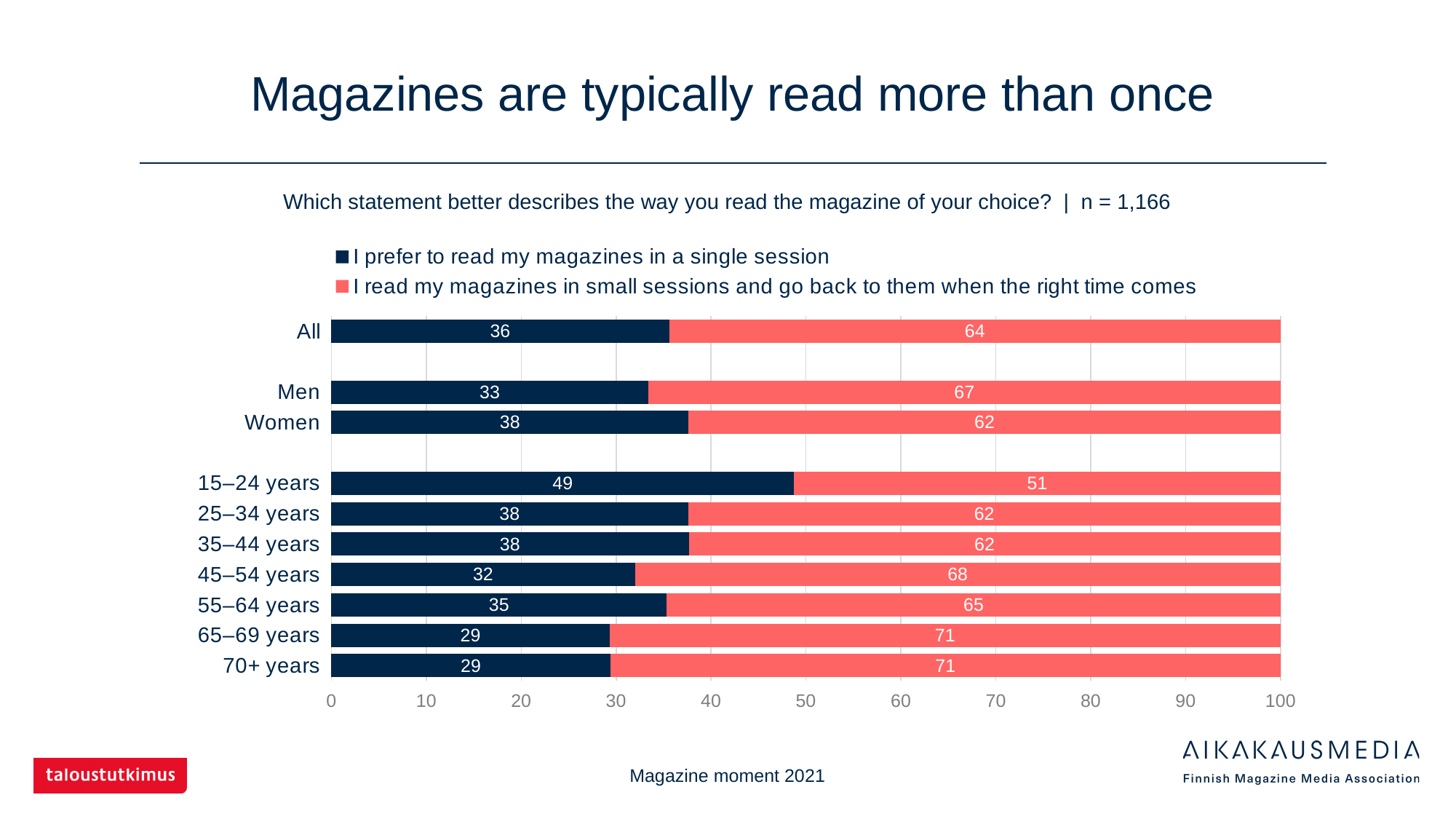

# Magazines are typically read more than once
Which statement better describes the way you read the magazine of your choice?  |  n = 1,166

### Chart

| Category | I prefer to read my magazines in a single session | I read my magazines in small sessions and go back to them when the right time comes |
|---|---|---|
| All | 35.59177 | 64.40823 |
|  | None | None |
| Men | 33.3913 | 66.6087 |
| Women | 37.62712 | 62.37288 |
|  | None | None |
| 15–24 years | 48.75 | 51.25 |
| 25–34 years | 37.57962 | 62.42038 |
| 35–44 years | 37.64706 | 62.35294 |
| 45–54 years | 32.0 | 68.0 |
| 55–64 years | 35.32934 | 64.67066 |
| 65–69 years | 29.34132 | 70.65868 |
| 70+ years | 29.41176 | 70.58824 |